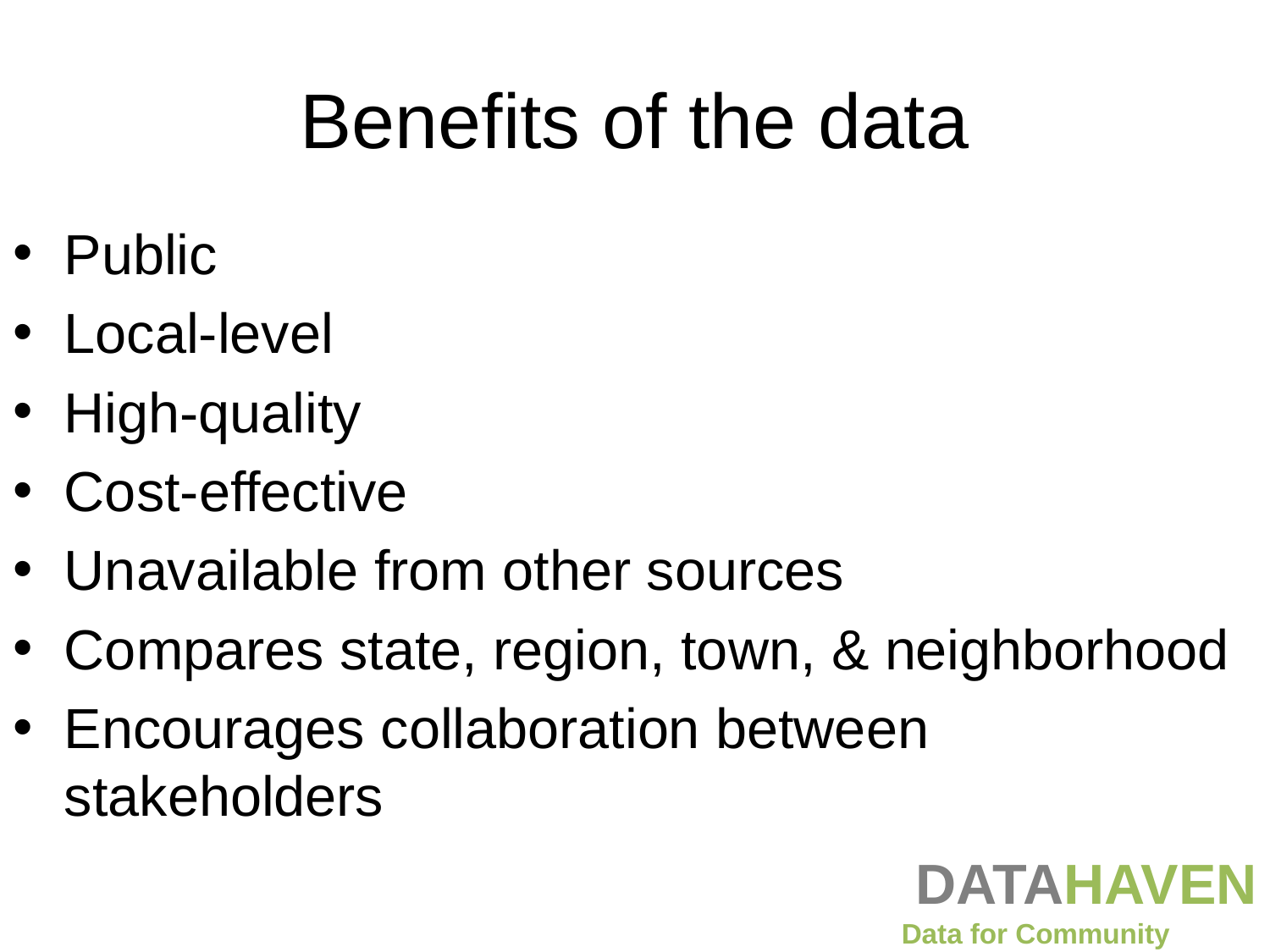

# Benefits of the data
Public
Local-level
High-quality
Cost-effective
Unavailable from other sources
Compares state, region, town, & neighborhood
Encourages collaboration between stakeholders

DATAHAVEN
							Data for Community Action